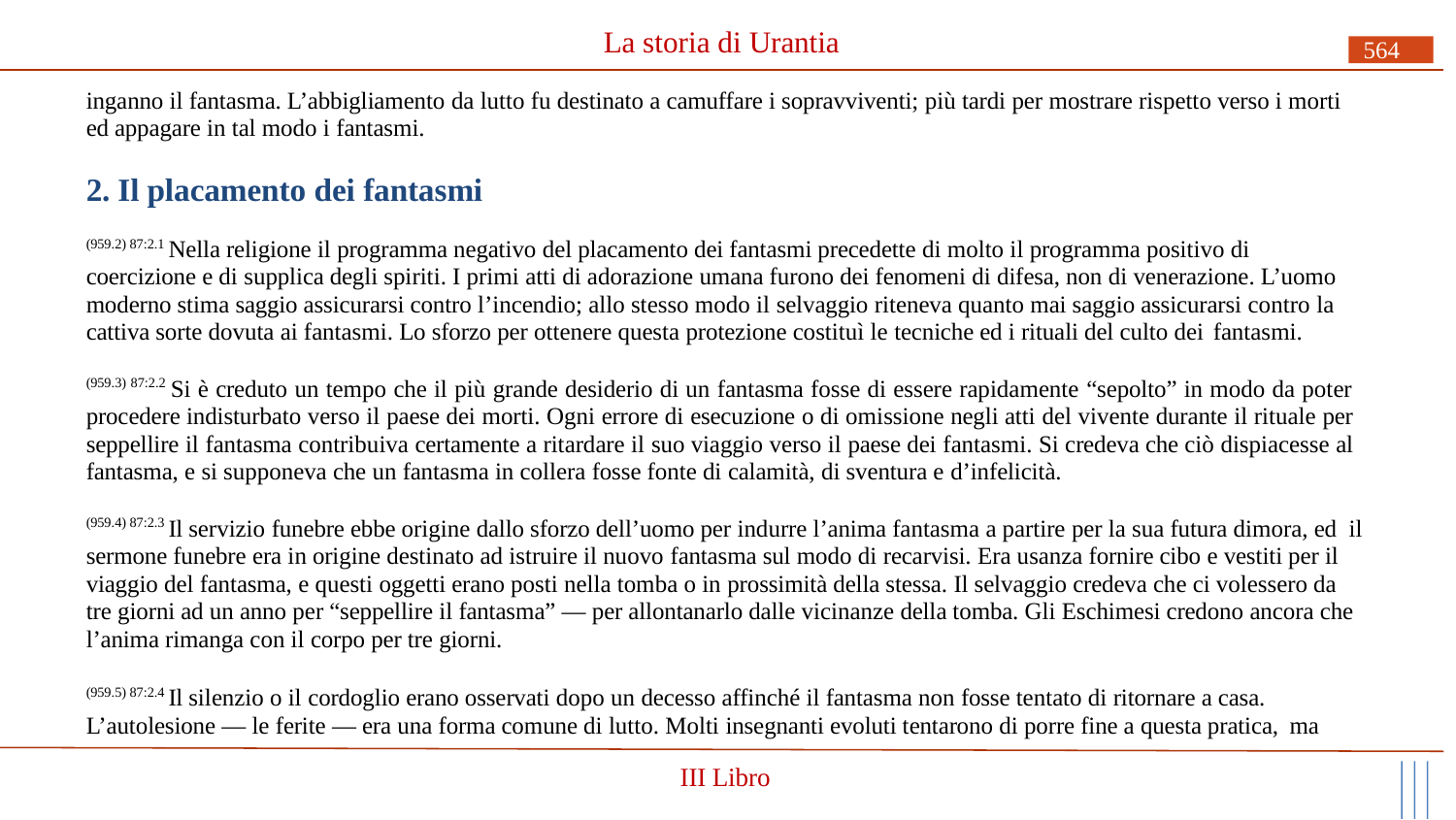

# La storia di Urantia
564

inganno il fantasma. L’abbigliamento da lutto fu destinato a camuffare i sopravviventi; più tardi per mostrare rispetto verso i morti  ed appagare in tal modo i fantasmi.

2. Il placamento dei fantasmi
(959.2) 87:2.1 Nella religione il programma negativo del placamento dei fantasmi precedette di molto il programma positivo di  coercizione e di supplica degli spiriti. I primi atti di adorazione umana furono dei fenomeni di difesa, non di venerazione. L’uomo  moderno stima saggio assicurarsi contro l’incendio; allo stesso modo il selvaggio riteneva quanto mai saggio assicurarsi contro la  cattiva sorte dovuta ai fantasmi. Lo sforzo per ottenere questa protezione costituì le tecniche ed i rituali del culto dei fantasmi.

(959.3) 87:2.2 Si è creduto un tempo che il più grande desiderio di un fantasma fosse di essere rapidamente “sepolto” in modo da poter  procedere indisturbato verso il paese dei morti. Ogni errore di esecuzione o di omissione negli atti del vivente durante il rituale per  seppellire il fantasma contribuiva certamente a ritardare il suo viaggio verso il paese dei fantasmi. Si credeva che ciò dispiacesse al  fantasma, e si supponeva che un fantasma in collera fosse fonte di calamità, di sventura e d’infelicità.

(959.4) 87:2.3 Il servizio funebre ebbe origine dallo sforzo dell’uomo per indurre l’anima fantasma a partire per la sua futura dimora, ed  il sermone funebre era in origine destinato ad istruire il nuovo fantasma sul modo di recarvisi. Era usanza fornire cibo e vestiti per il  viaggio del fantasma, e questi oggetti erano posti nella tomba o in prossimità della stessa. Il selvaggio credeva che ci volessero da  tre giorni ad un anno per “seppellire il fantasma” — per allontanarlo dalle vicinanze della tomba. Gli Eschimesi credono ancora che  l’anima rimanga con il corpo per tre giorni.

(959.5) 87:2.4 Il silenzio o il cordoglio erano osservati dopo un decesso affinché il fantasma non fosse tentato di ritornare a casa.  L’autolesione — le ferite — era una forma comune di lutto. Molti insegnanti evoluti tentarono di porre fine a questa pratica, ma

III Libro